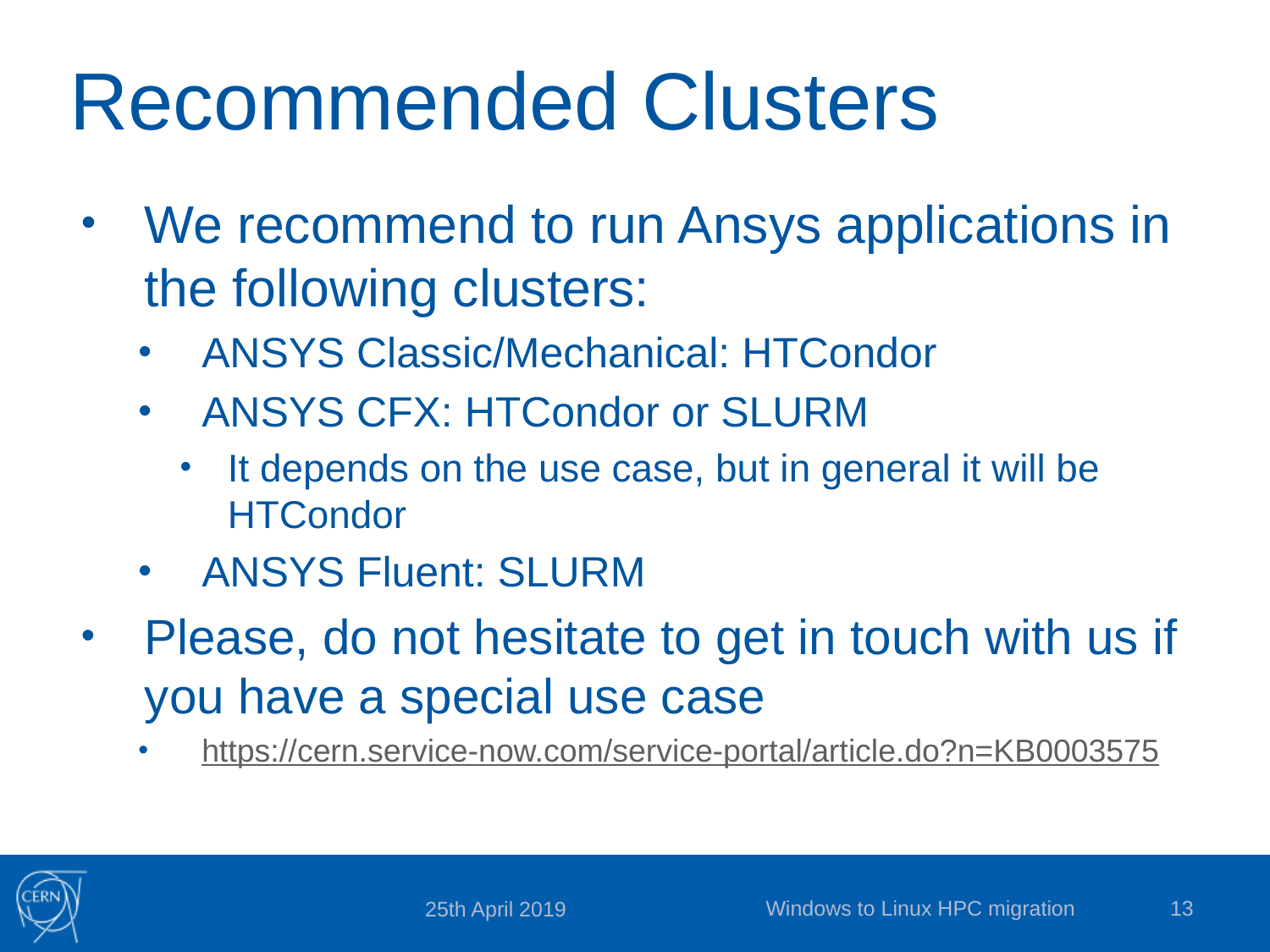

# Recommended Clusters
We recommend to run Ansys applications in the following clusters:
ANSYS Classic/Mechanical: HTCondor
ANSYS CFX: HTCondor or SLURM
It depends on the use case, but in general it will be HTCondor
ANSYS Fluent: SLURM
Please, do not hesitate to get in touch with us if you have a special use case
https://cern.service-now.com/service-portal/article.do?n=KB0003575

Windows to Linux HPC migration
13
25th April 2019